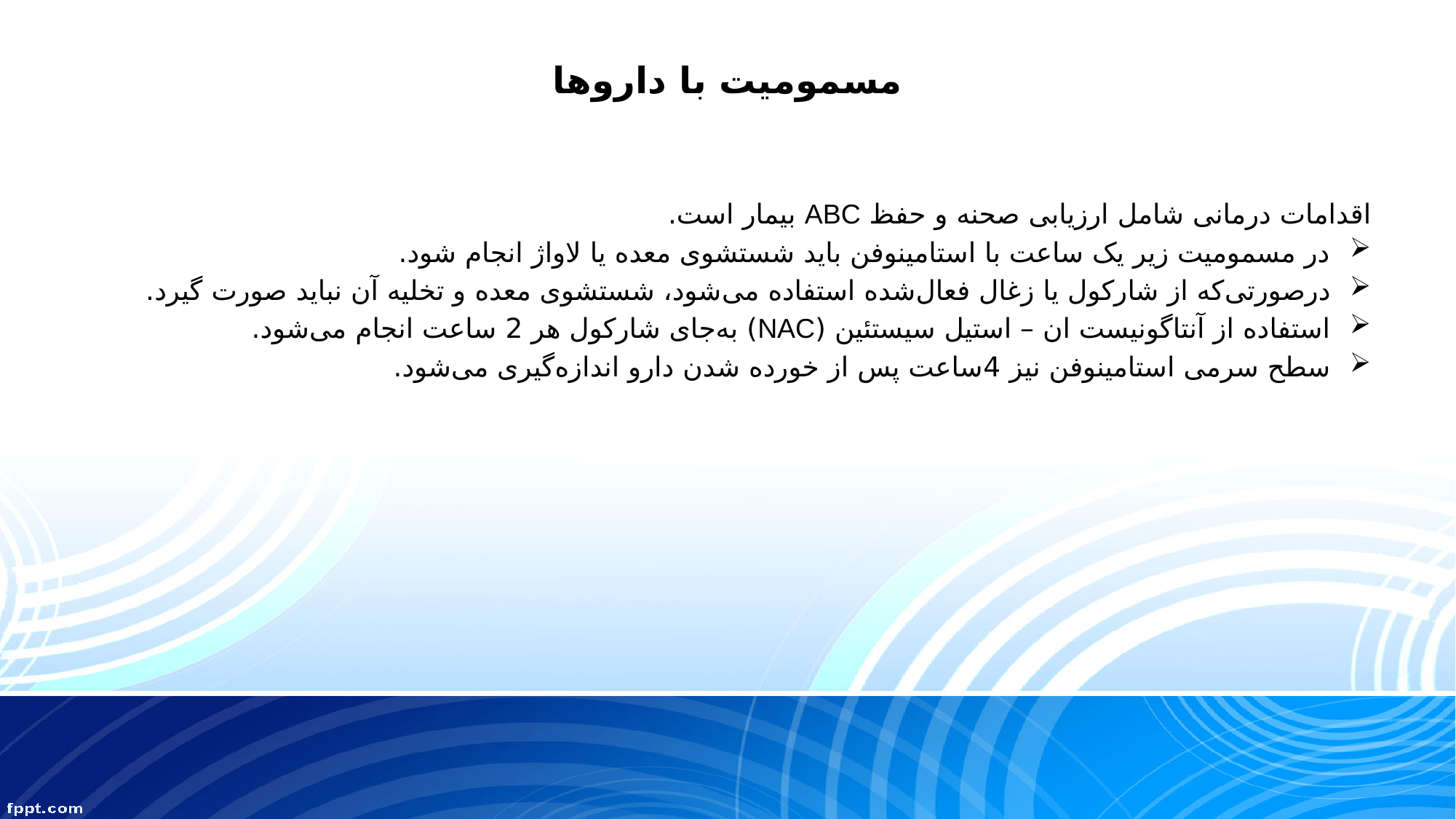

# مسمومیت با داروها
اقدامات درمانی شامل ارزیابی صحنه و حفظ ABC بیمار است.
در مسمومیت زیر یک ساعت با استامینوفن باید شستشوی معده یا لاواژ انجام شود.
درصورتی‌که از شارکول یا زغال فعال‌شده استفاده می‌شود، شستشوی معده و تخلیه آن نباید صورت گیرد.
استفاده از آنتاگونیست ان – استیل سیستئین (NAC) به‌جای شارکول هر 2 ساعت انجام می‌شود.
سطح سرمی استامینوفن نیز 4ساعت پس از خورده شدن دارو اندازه‌گیری می‌شود.